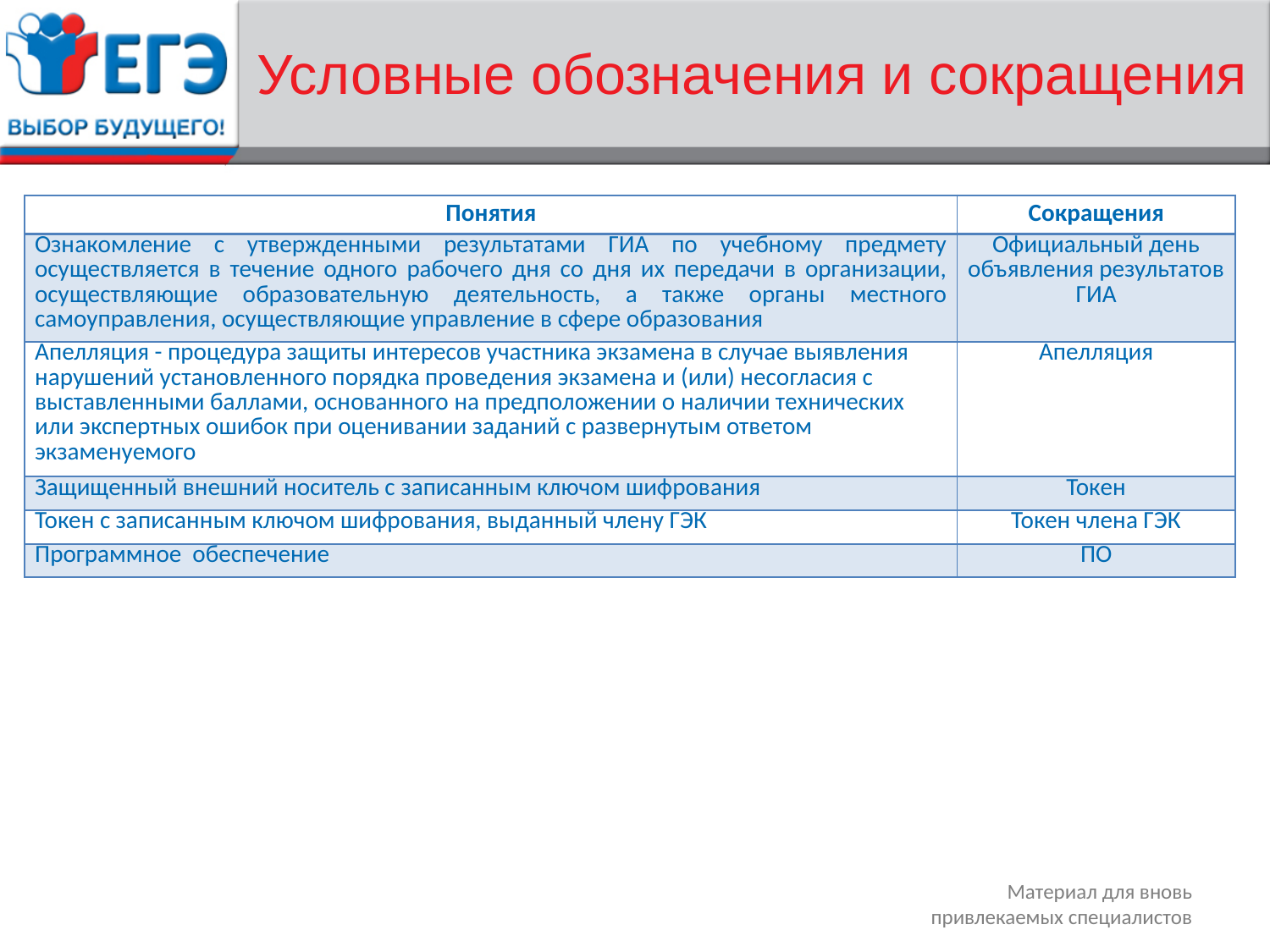

# Условные обозначения и сокращения
| Понятия | Сокращения |
| --- | --- |
| Ознакомление с утвержденными результатами ГИА по учебному предмету осуществляется в течение одного рабочего дня со дня их передачи в организации, осуществляющие образовательную деятельность, а также органы местного самоуправления, осуществляющие управление в сфере образования | Официальный день объявления результатов ГИА |
| Апелляция - процедура защиты интересов участника экзамена в случае выявления нарушений установленного порядка проведения экзамена и (или) несогласия с выставленными баллами, основанного на предположении о наличии технических или экспертных ошибок при оценивании заданий с развернутым ответом экзаменуемого | Апелляция |
| Защищенный внешний носитель с записанным ключом шифрования | Токен |
| Токен с записанным ключом шифрования, выданный члену ГЭК | Токен члена ГЭК |
| Программное обеспечение | ПО |